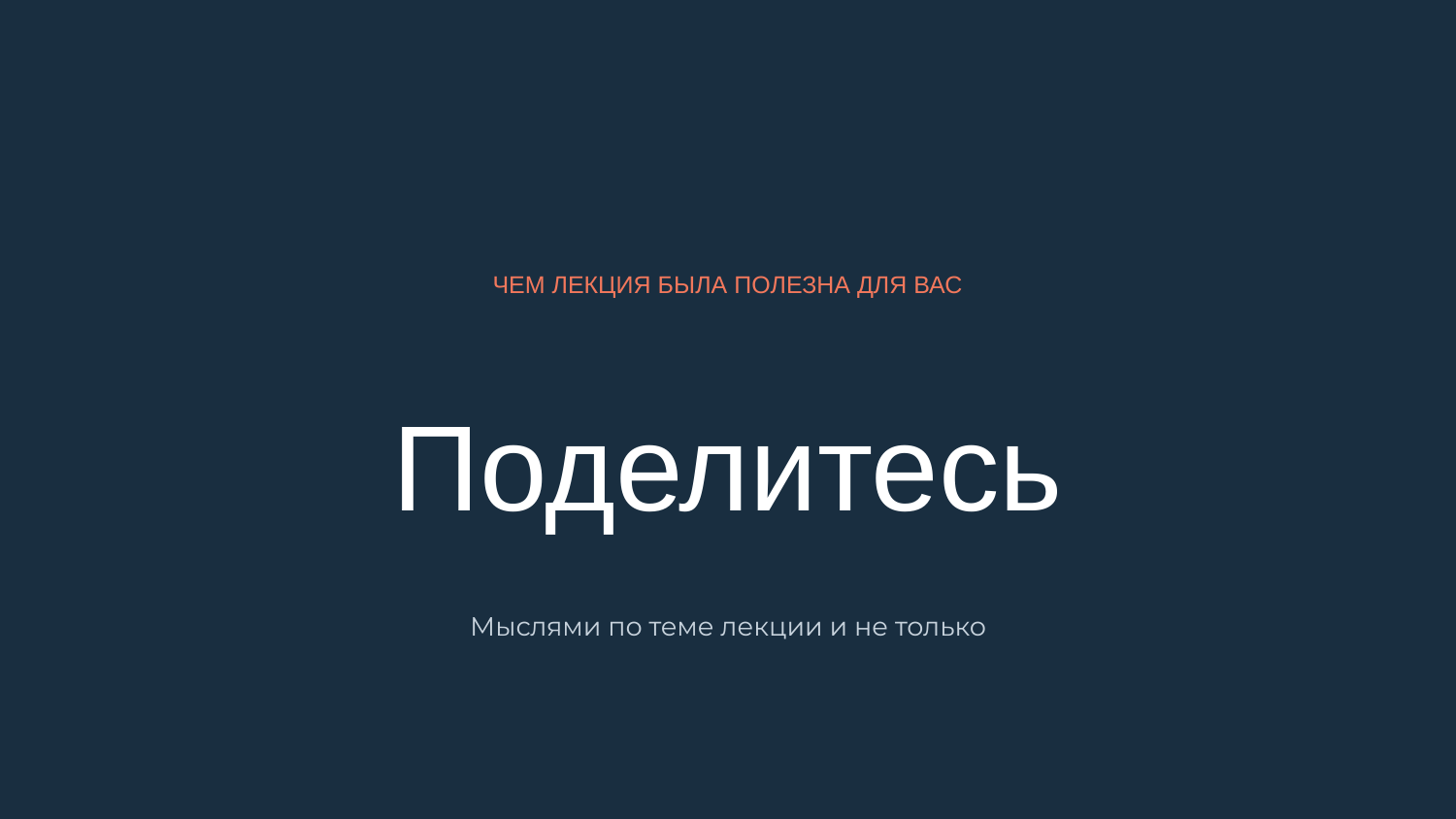

ЧЕМ ЛЕКЦИЯ БЫЛА ПОЛЕЗНА ДЛЯ ВАС
Поделитесь
Мыслями по теме лекции и не только